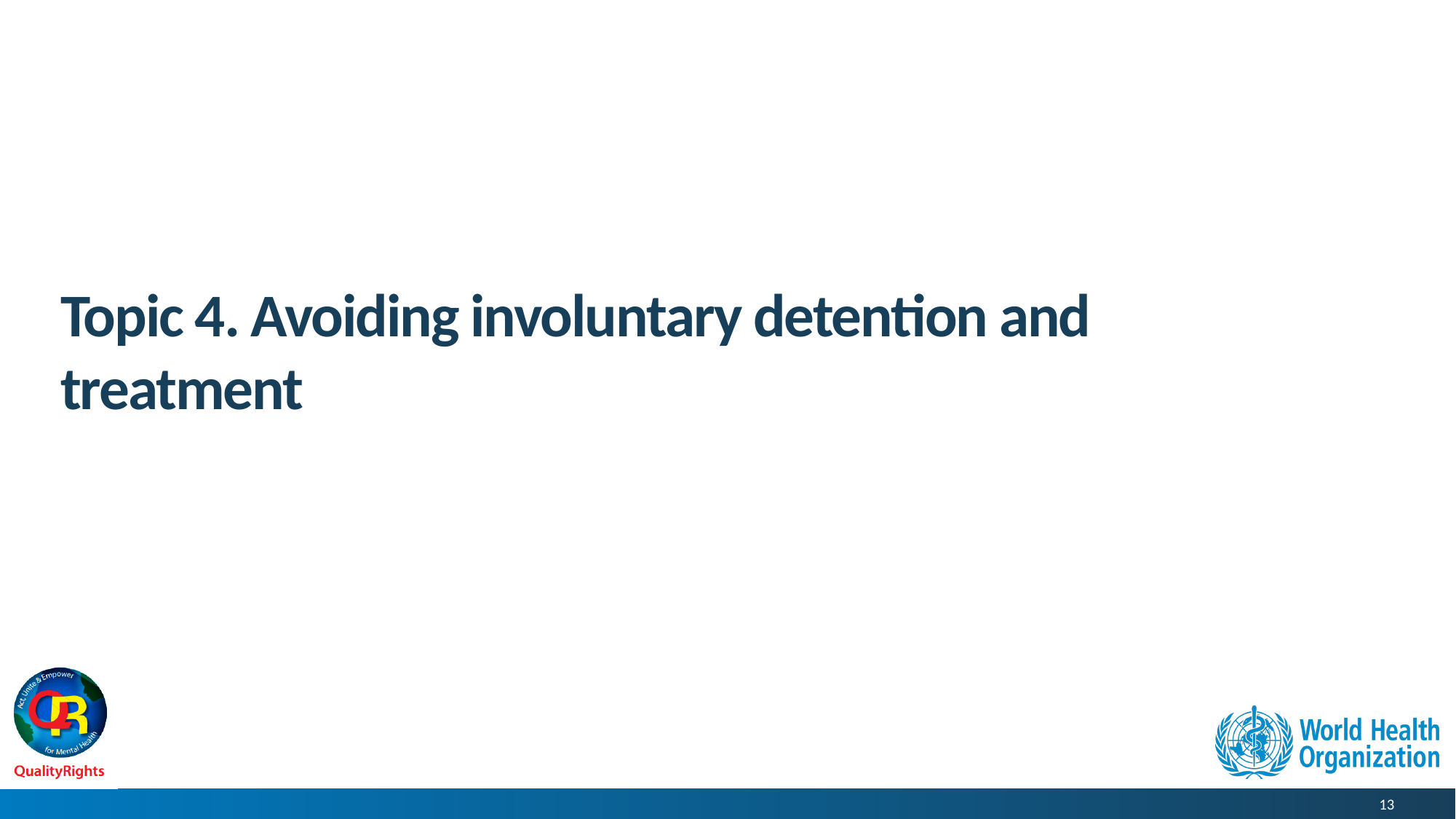

# Topic 4. Avoiding involuntary detention and treatment
13